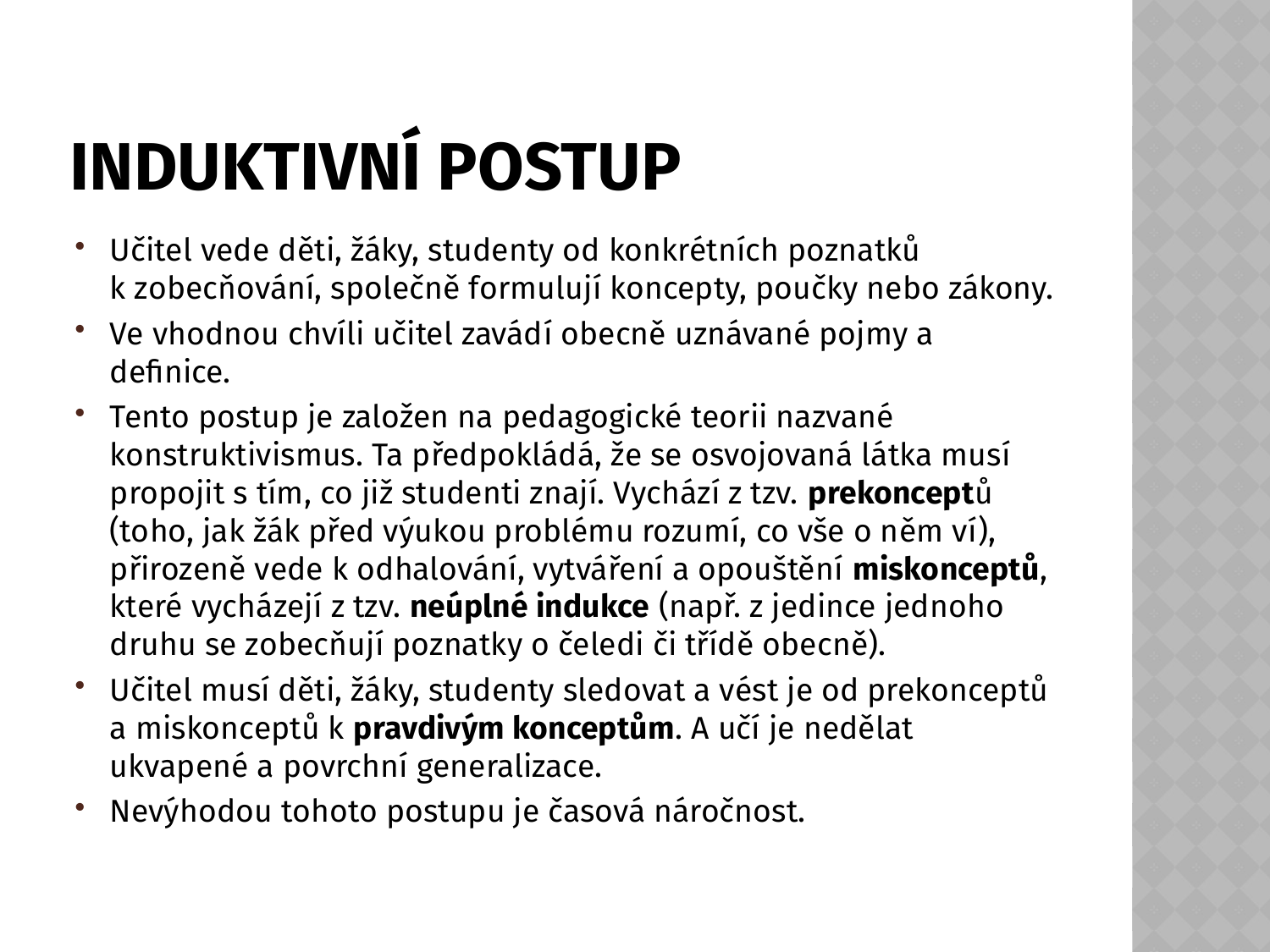

# Induktivní postup
Učitel vede děti, žáky, studenty od konkrétních poznatků k zobecňování, společně formulují koncepty, poučky nebo zákony.
Ve vhodnou chvíli učitel zavádí obecně uznávané pojmy a definice.
Tento postup je založen na pedagogické teorii nazvané konstruktivismus. Ta předpokládá, že se osvojovaná látka musí propojit s tím, co již studenti znají. Vychází z tzv. prekonceptů (toho, jak žák před výukou problému rozumí, co vše o něm ví), přirozeně vede k odhalování, vytváření a opouštění miskonceptů, které vycházejí z tzv. neúplné indukce (např. z jedince jednoho druhu se zobecňují poznatky o čeledi či třídě obecně).
Učitel musí děti, žáky, studenty sledovat a vést je od prekonceptů a miskonceptů k pravdivým konceptům. A učí je nedělat ukvapené a povrchní generalizace.
Nevýhodou tohoto postupu je časová náročnost.